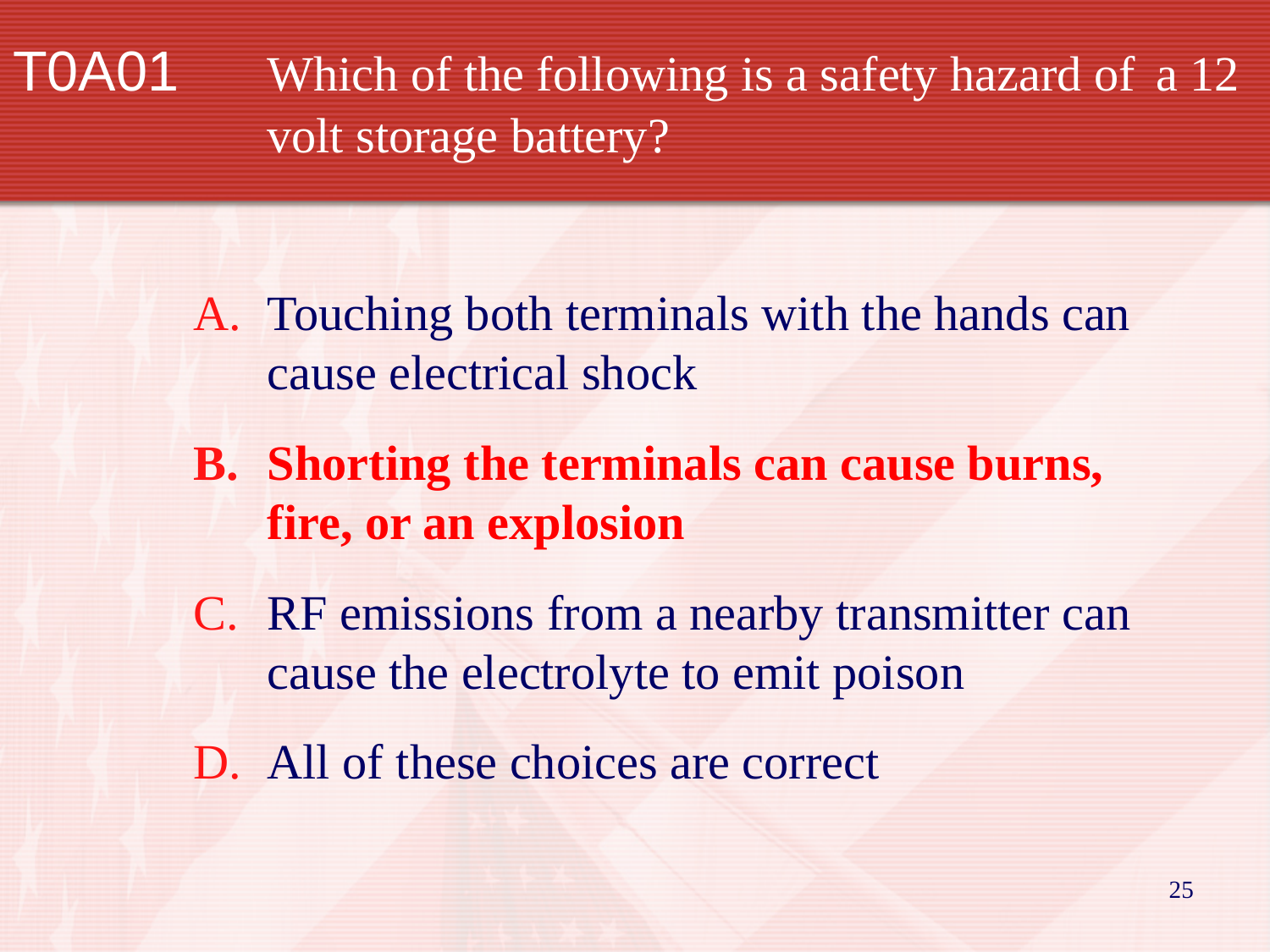

T0A01		Which of the following is a safety hazard of 	a 12 		volt storage battery?
Touching both terminals with the hands can cause electrical shock
Shorting the terminals can cause burns, fire, or an explosion
RF emissions from a nearby transmitter can cause the electrolyte to emit poison
All of these choices are correct
25